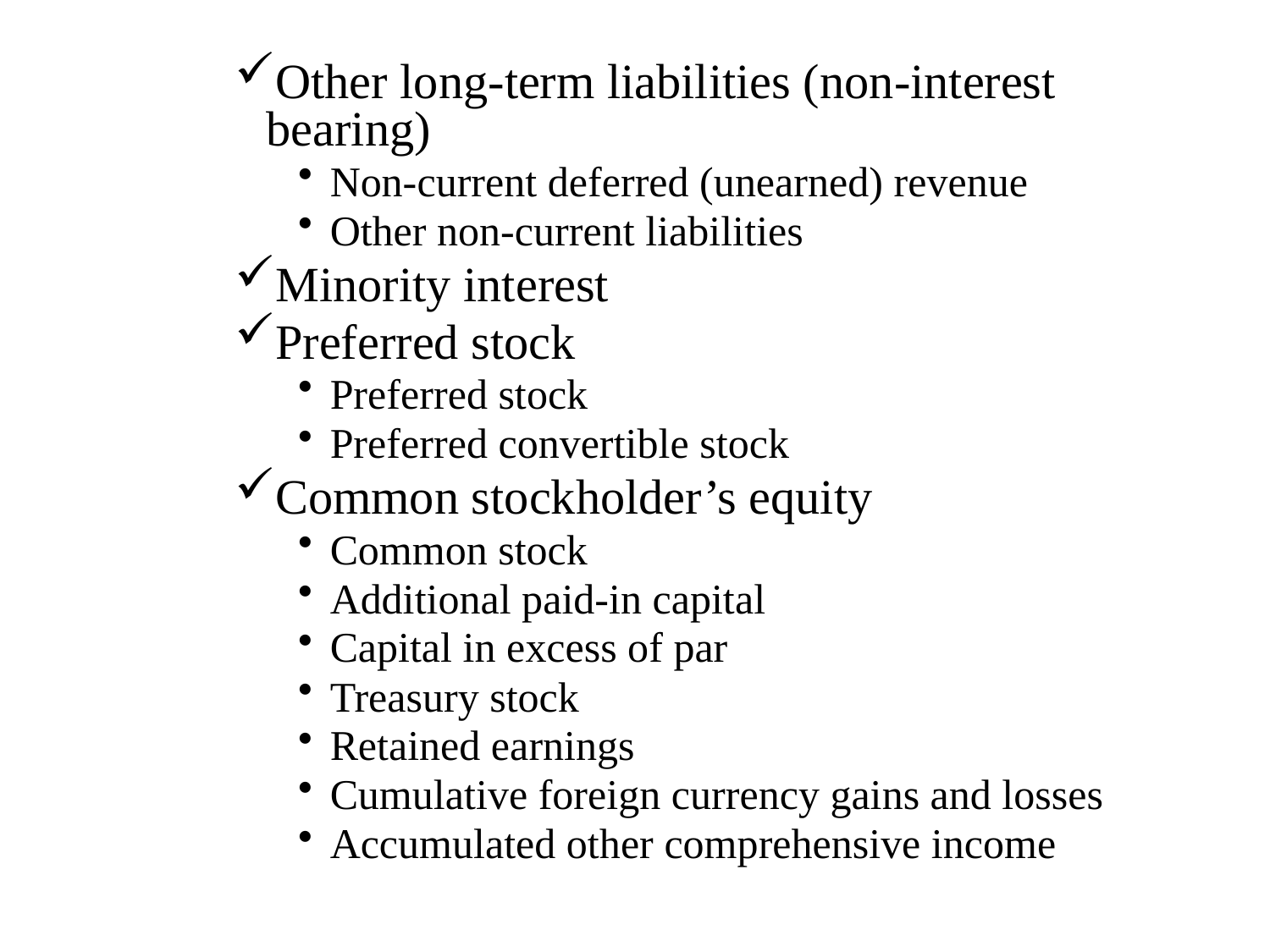

Other long-term liabilities (non-interest bearing)
Non-current deferred (unearned) revenue
Other non-current liabilities
Minority interest
Preferred stock
Preferred stock
Preferred convertible stock
Common stockholder’s equity
Common stock
Additional paid-in capital
Capital in excess of par
Treasury stock
Retained earnings
Cumulative foreign currency gains and losses
Accumulated other comprehensive income